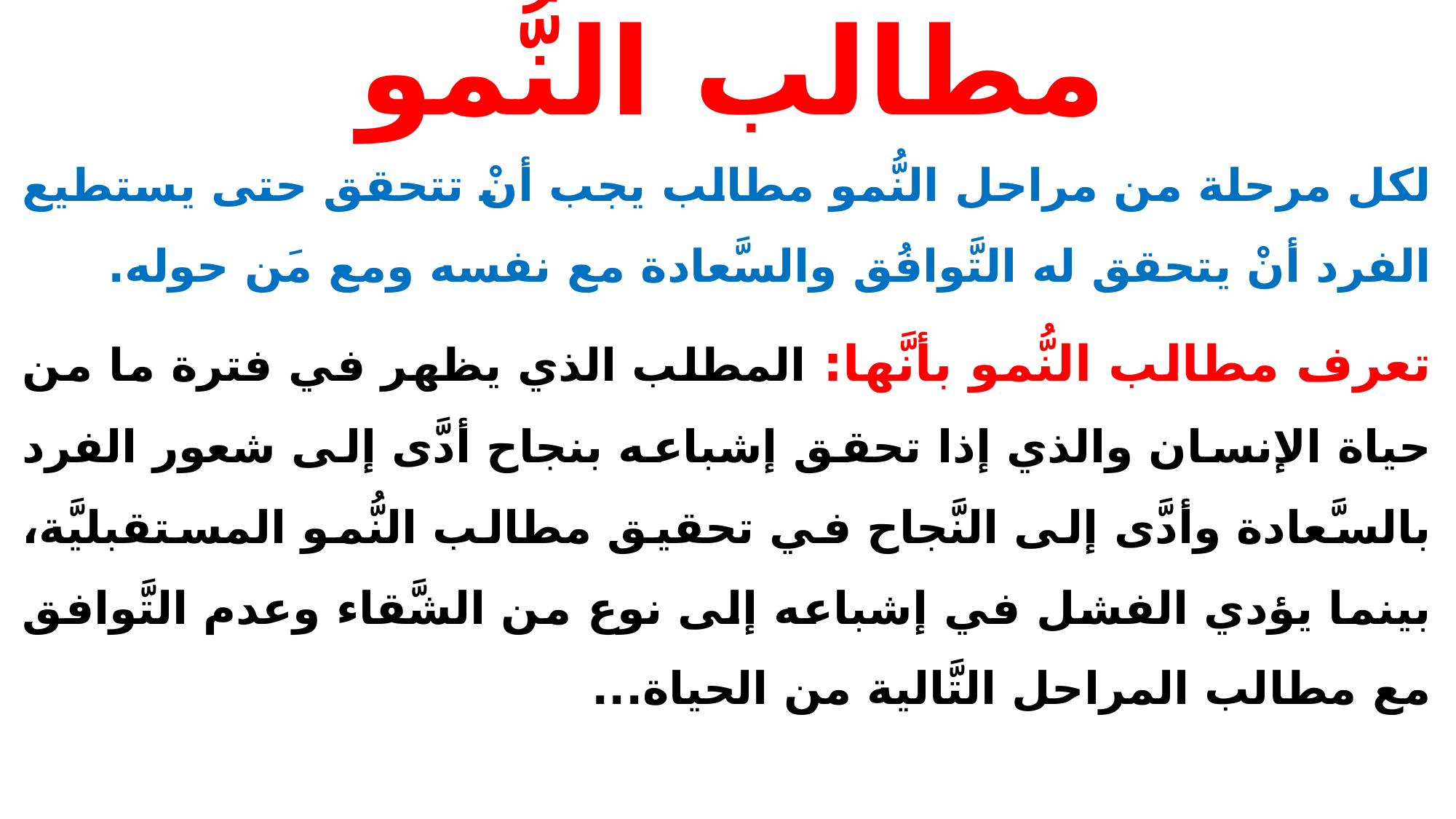

# مطالب النُّمو
لكل مرحلة من مراحل النُّمو مطالب يجب أنْ تتحقق حتى يستطيع الفرد أنْ يتحقق له التَّوافُق والسَّعادة مع نفسه ومع مَن حوله.
تعرف مطالب النُّمو بأنَّها: المطلب الذي يظهر في فترة ما من حياة الإنسان والذي إذا تحقق إشباعه بنجاح أدَّى إلى شعور الفرد بالسَّعادة وأدَّى إلى النَّجاح في تحقيق مطالب النُّمو المستقبليَّة، بينما يؤدي الفشل في إشباعه إلى نوع من الشَّقاء وعدم التَّوافق مع مطالب المراحل التَّالية من الحياة...